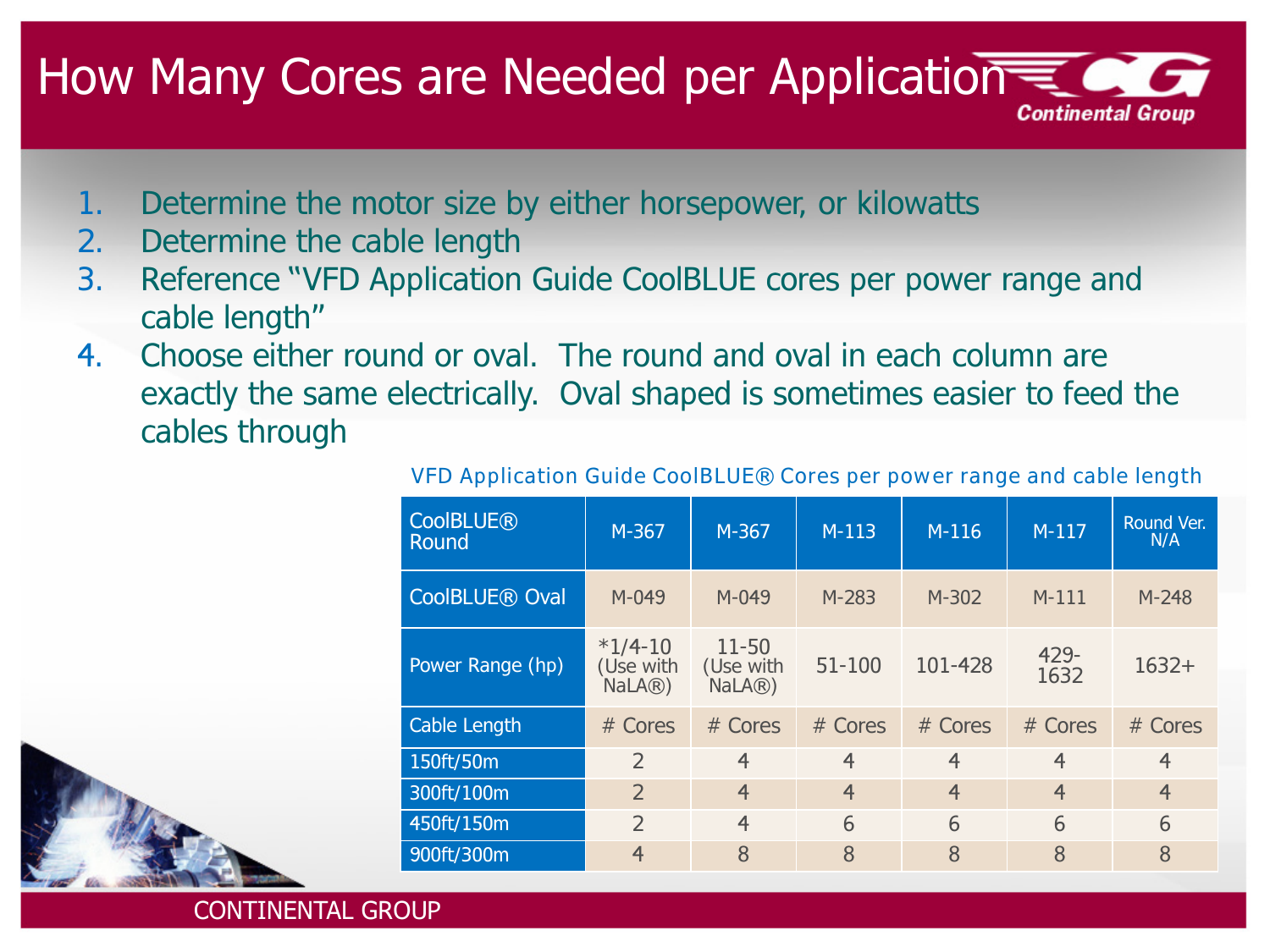

# How Many Cores are Needed per Application
Determine the motor size by either horsepower, or kilowatts
Determine the cable length
Reference “VFD Application Guide CoolBLUE cores per power range and cable length”
Choose either round or oval.  The round and oval in each column are exactly the same electrically.  Oval shaped is sometimes easier to feed the cables through
VFD Application Guide CoolBLUE® Cores per power range and cable length
| CoolBLUE® Round | M-367 | M-367 | M-113 | M-116 | M-117 | Round Ver. N/A |
| --- | --- | --- | --- | --- | --- | --- |
| CoolBLUE® Oval | M-049 | M-049 | M-283 | M-302 | M-111 | M-248 |
| Power Range (hp) | \*1/4-10 (Use with NaLA®) | 11-50 (Use with NaLA®) | 51-100 | 101-428 | 429-1632 | 1632+ |
| Cable Length | # Cores | # Cores | # Cores | # Cores | # Cores | # Cores |
| 150ft/50m | 2 | 4 | 4 | 4 | 4 | 4 |
| 300ft/100m | 2 | 4 | 4 | 4 | 4 | 4 |
| 450ft/150m | 2 | 4 | 6 | 6 | 6 | 6 |
| 900ft/300m | 4 | 8 | 8 | 8 | 8 | 8 |
CONTINENTAL GROUP